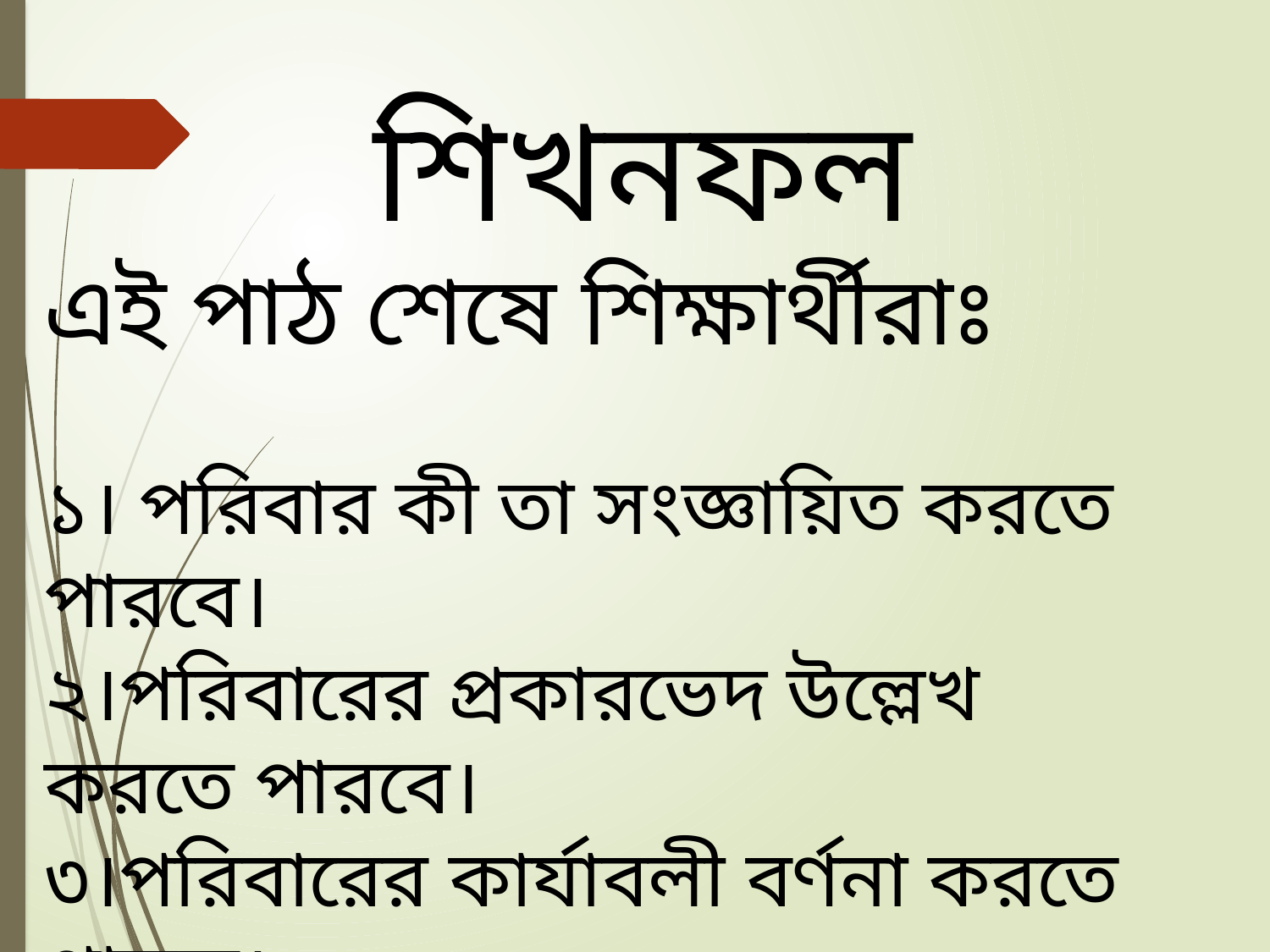

শিখনফল
এই পাঠ শেষে শিক্ষার্থীরাঃ

১। পরিবার কী তা সংজ্ঞায়িত করতে পারবে।
২।পরিবারের প্রকারভেদ উল্লেখ করতে পারবে।
৩।পরিবারের কার্যাবলী বর্ণনা করতে পারবে।